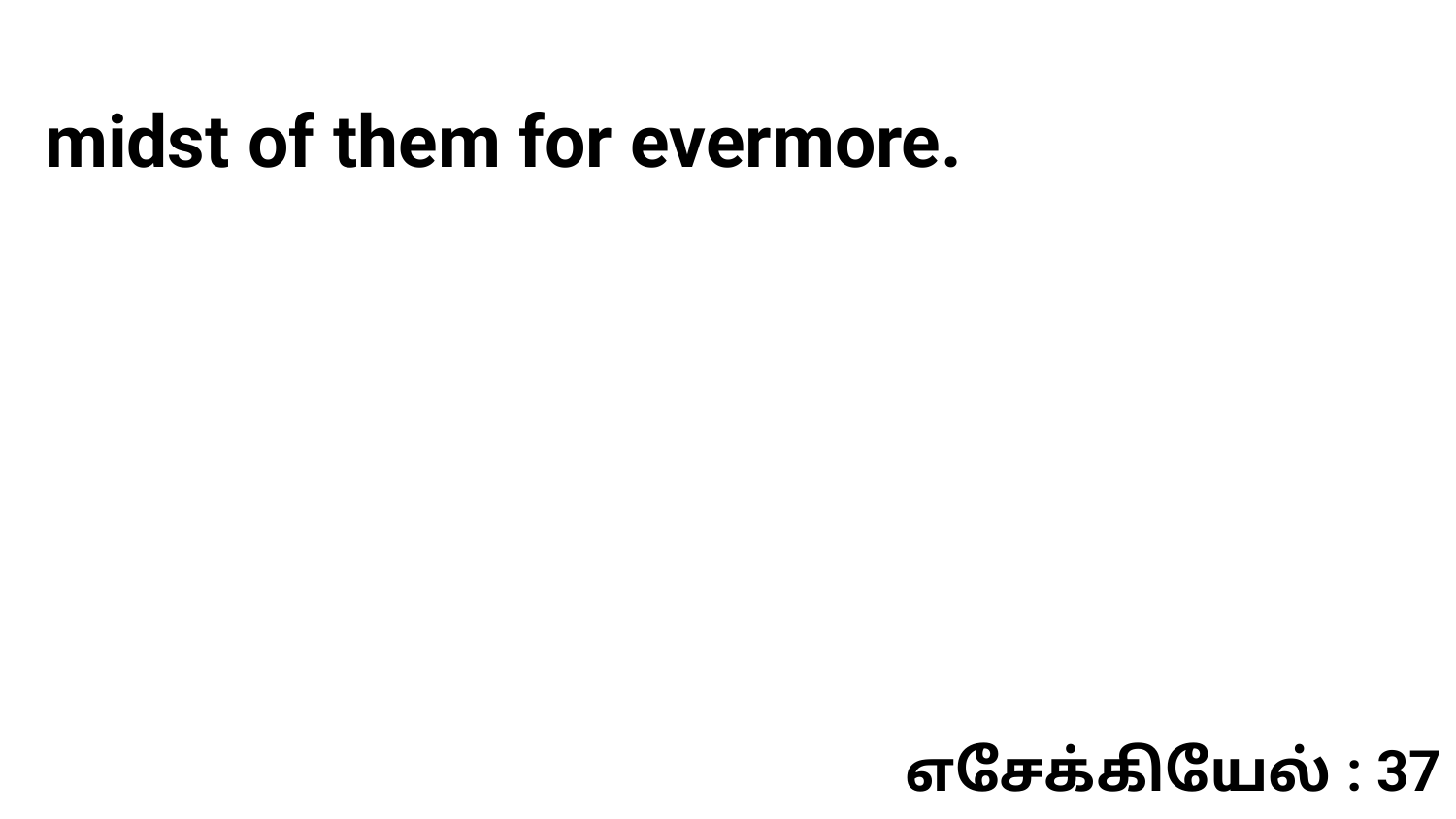

midst of them for evermore.
எசேக்கியேல் : 37